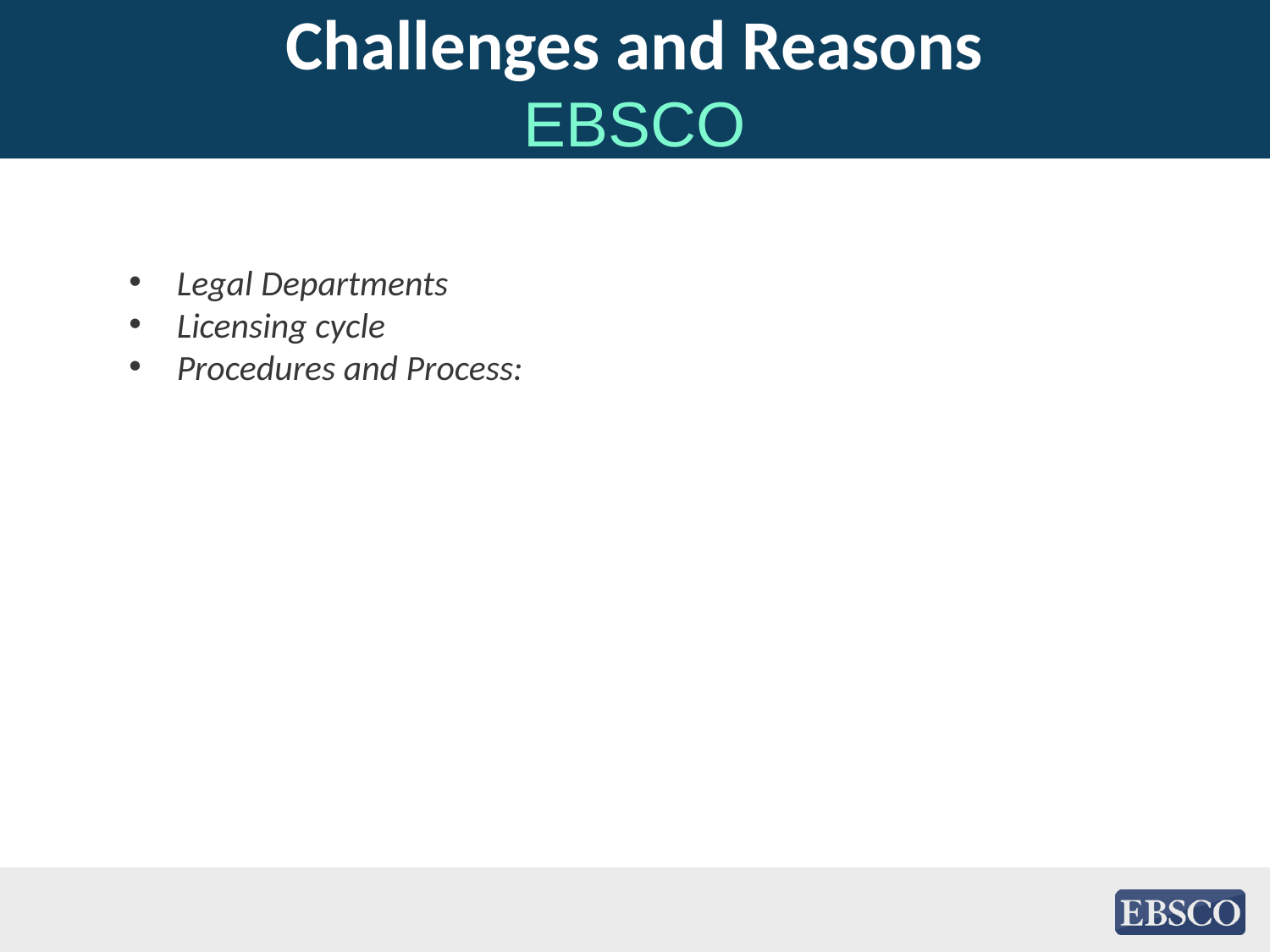

# Challenges and Reasons EBSCO
Legal Departments
Licensing cycle
Procedures and Process: